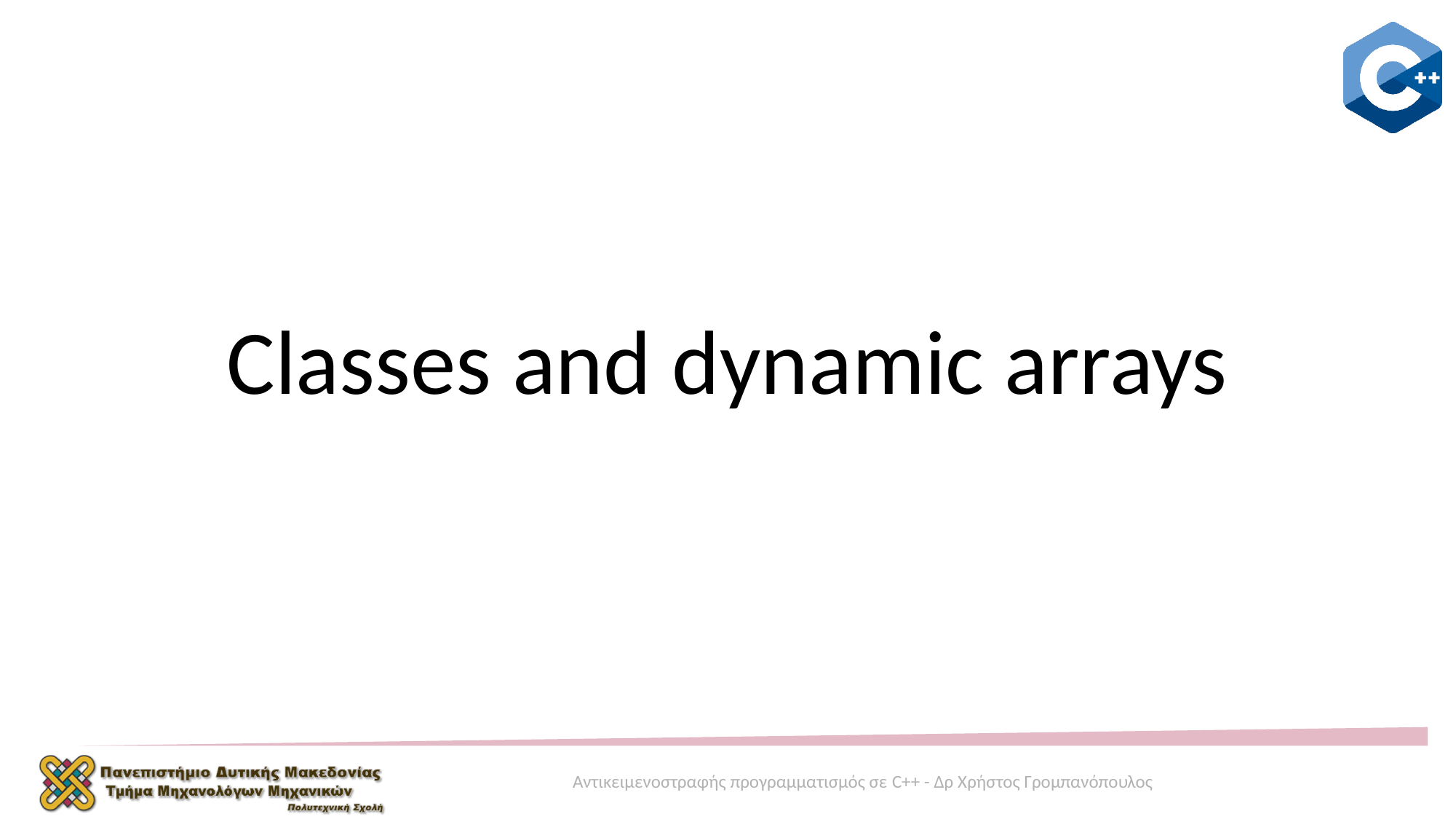

# Classes and dynamic arrays

Αντικειμενοστραφής προγραμματισμός σε C++ - Δρ Χρήστος Γρομπανόπουλος